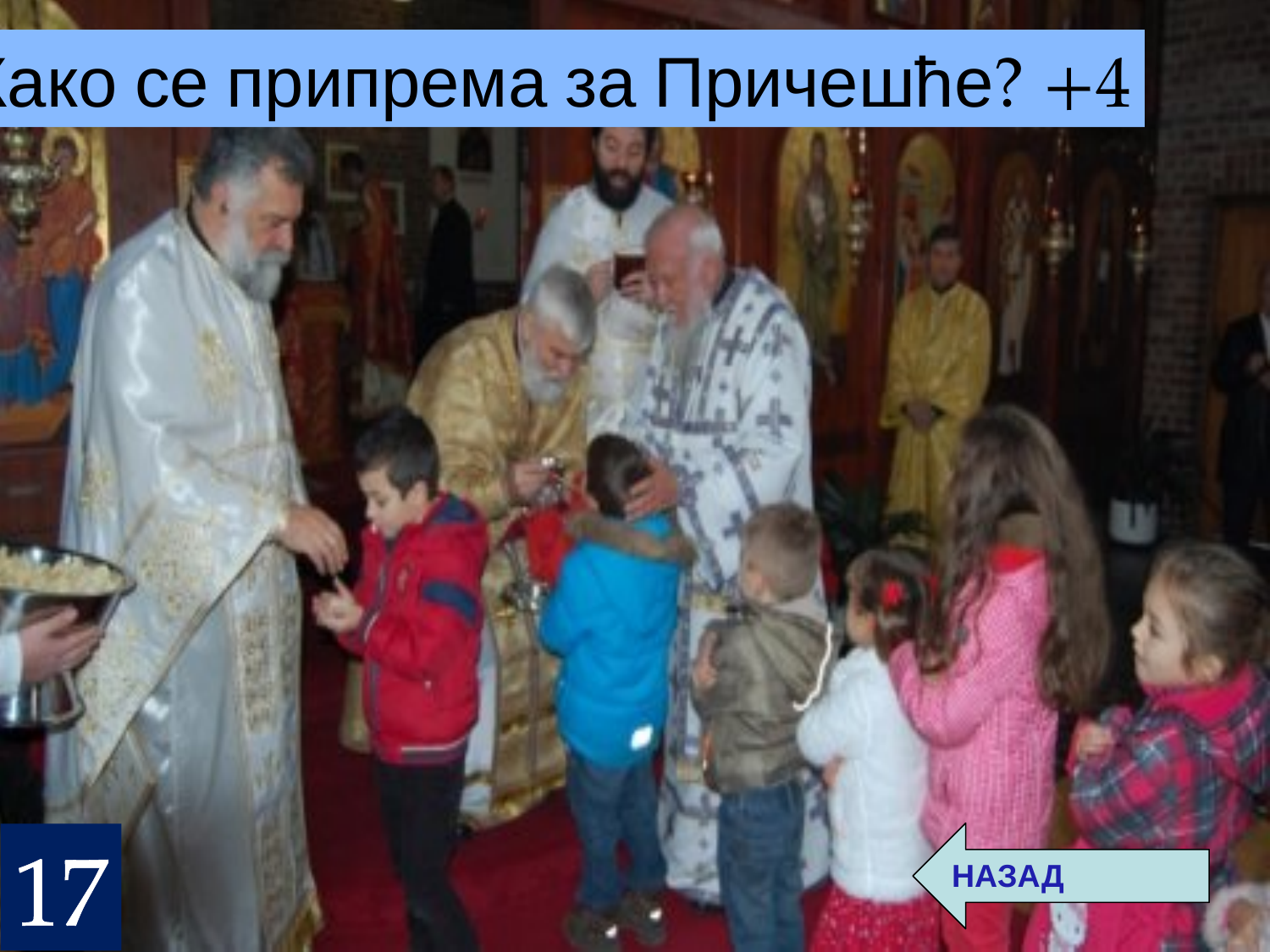

Како се припрема за Причешће? +4
НАЗАД
17